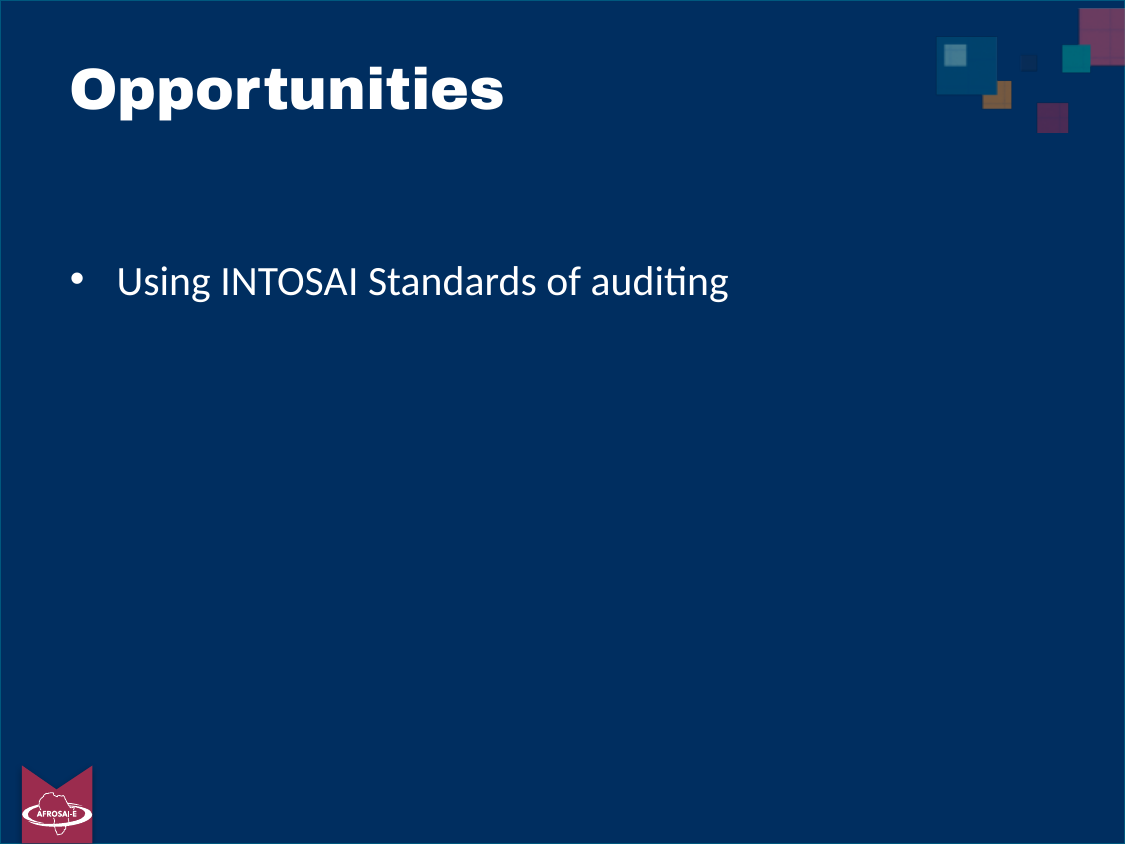

# Opportunities

Using INTOSAI Standards of auditing